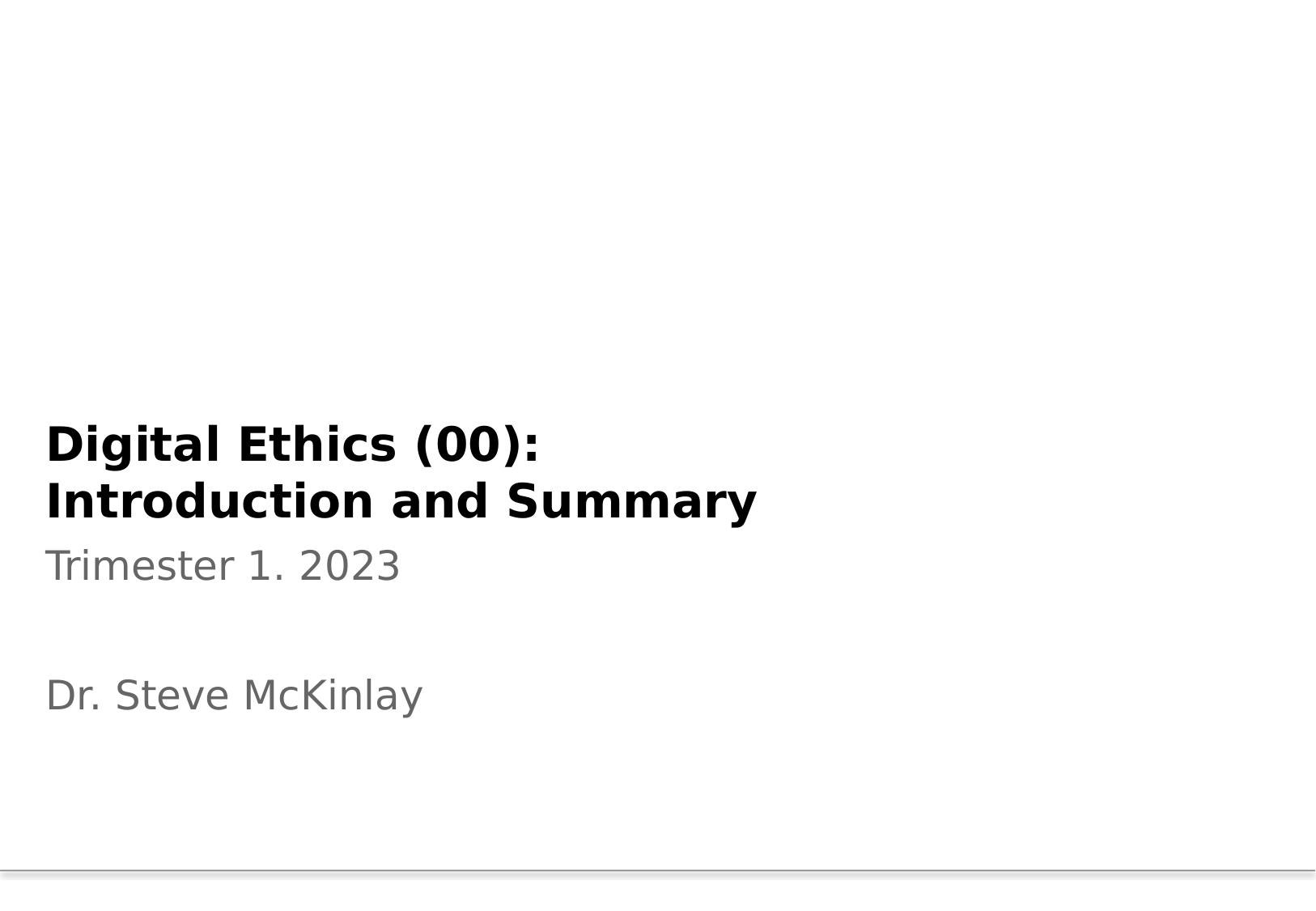

# Digital Ethics (00): Introduction and Summary
Trimester 1. 2023

Dr. Steve McKinlay